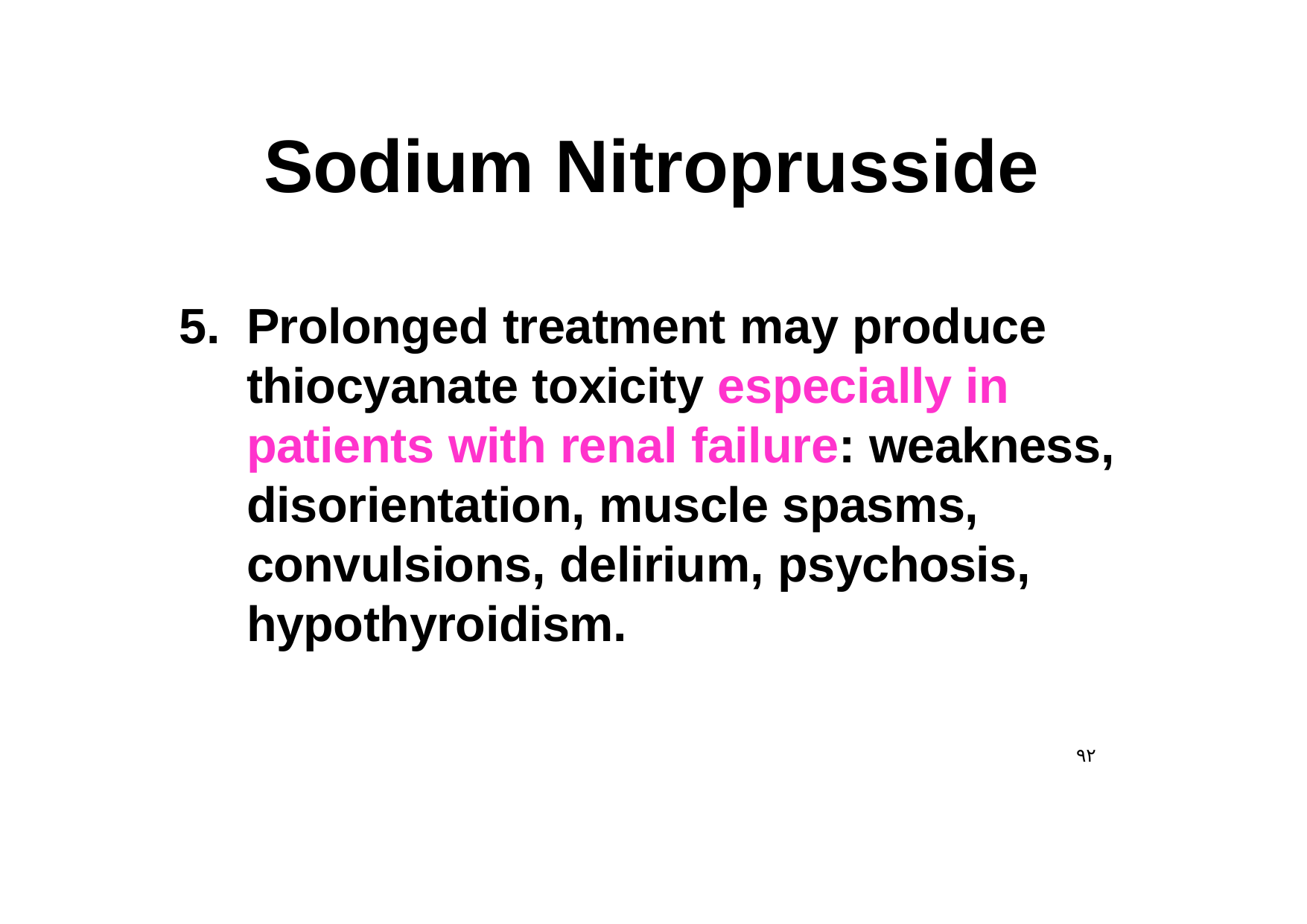

# Sodium Nitroprusside

5.	Prolonged treatment may produce thiocyanate toxicity especially in patients with renal failure: weakness, disorientation, muscle spasms, convulsions, delirium, psychosis, hypothyroidism.

٩٢